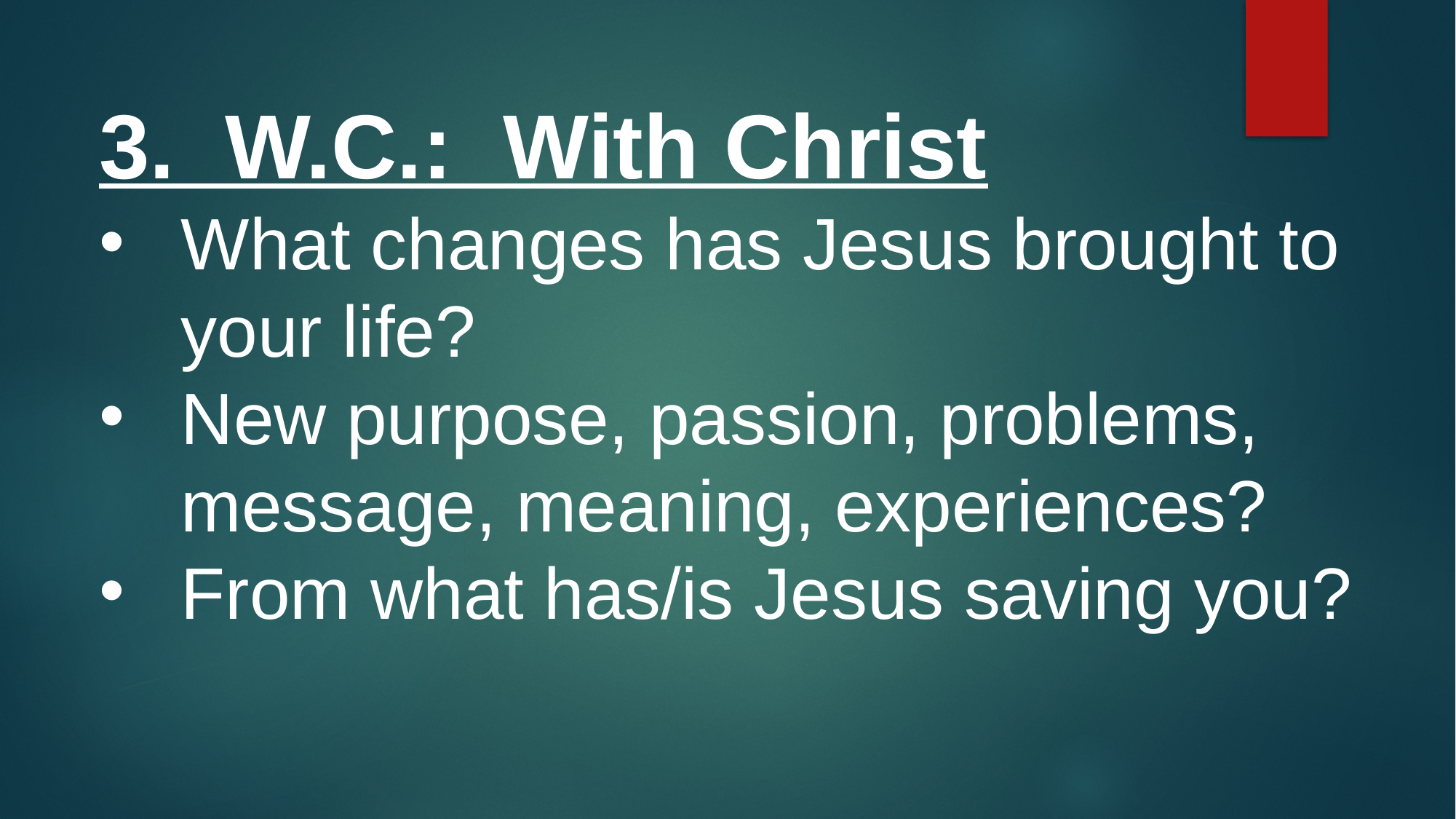

3.  W.C.:  With Christ
What changes has Jesus brought to your life?
New purpose, passion, problems, message, meaning, experiences?
From what has/is Jesus saving you?